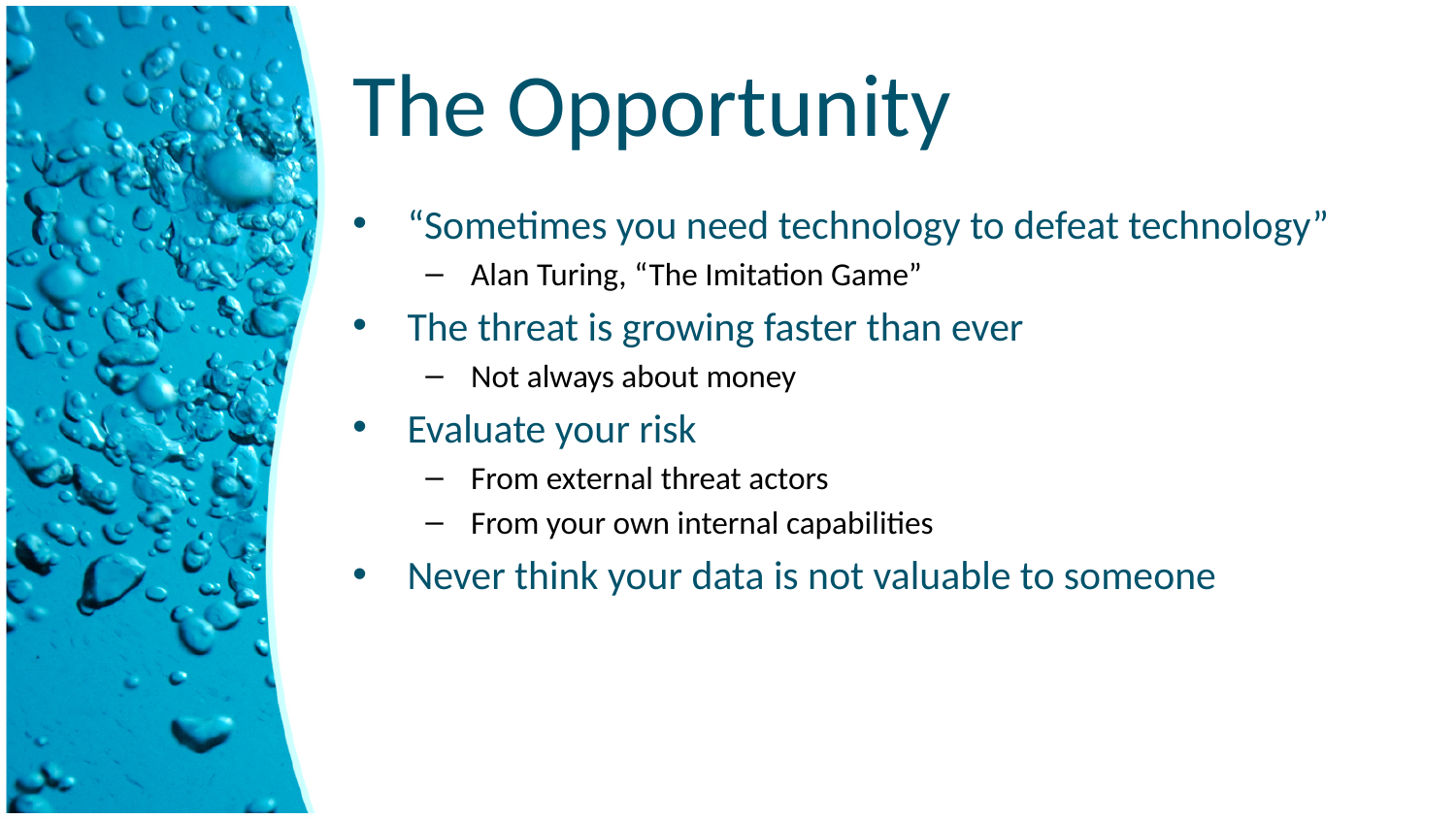

# The Opportunity
“Sometimes you need technology to defeat technology”
Alan Turing, “The Imitation Game”
The threat is growing faster than ever
Not always about money
Evaluate your risk
From external threat actors
From your own internal capabilities
Never think your data is not valuable to someone